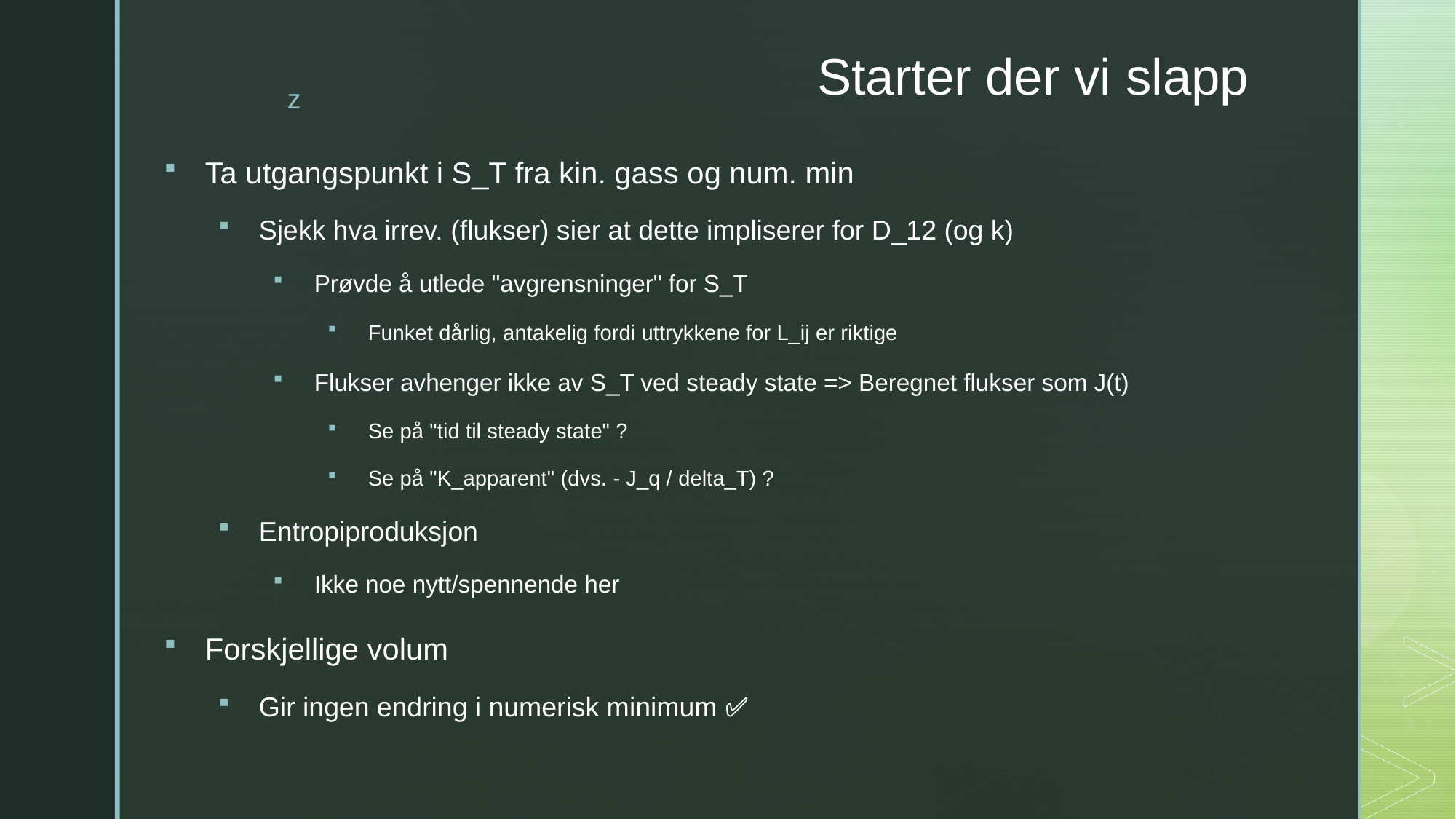

# Starter der vi slapp
Ta utgangspunkt i S_T fra kin. gass og num. min
Sjekk hva irrev. (flukser) sier at dette impliserer for D_12 (og k)
Prøvde å utlede "avgrensninger" for S_T
Funket dårlig, antakelig fordi uttrykkene for L_ij er riktige
Flukser avhenger ikke av S_T ved steady state => Beregnet flukser som J(t)
Se på "tid til steady state" ?
Se på "K_apparent" (dvs. - J_q / delta_T) ?
Entropiproduksjon
Ikke noe nytt/spennende her
Forskjellige volum
Gir ingen endring i numerisk minimum ✅